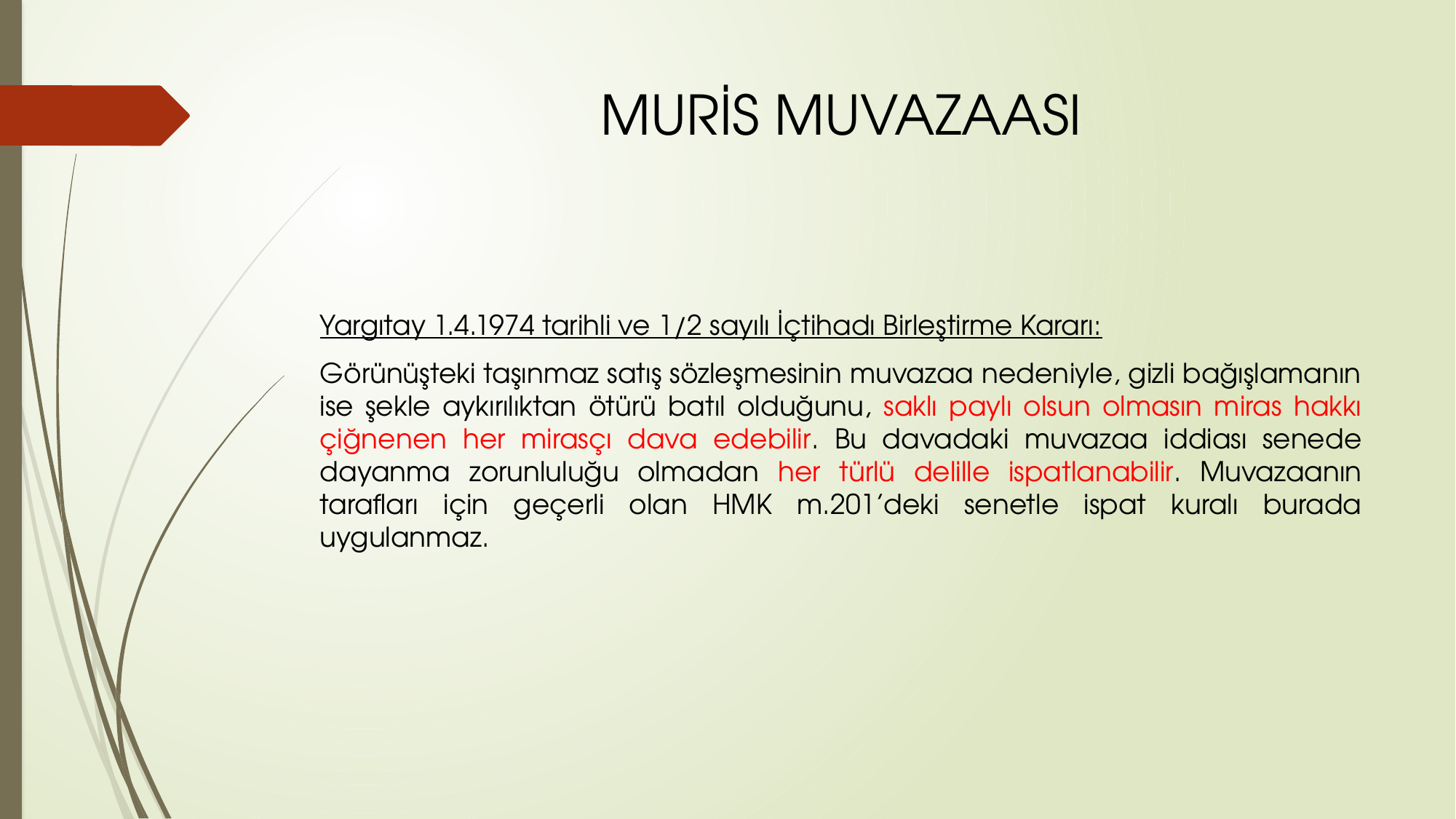

# MURİS MUVAZAASI

Yargıtay 1.4.1974 tarihli ve 1/2 sayılı İçtihadı Birleştirme Kararı:
Görünüşteki taşınmaz satış sözleşmesinin muvazaa nedeniyle, gizli bağışlamanın ise şekle aykırılıktan ötürü batıl olduğunu, saklı paylı olsun olmasın miras hakkı çiğnenen her mirasçı dava edebilir. Bu davadaki muvazaa iddiası senede dayanma zorunluluğu olmadan her türlü delille ispatlanabilir. Muvazaanın tarafları için geçerli olan HMK m.201’deki senetle ispat kuralı burada uygulanmaz.